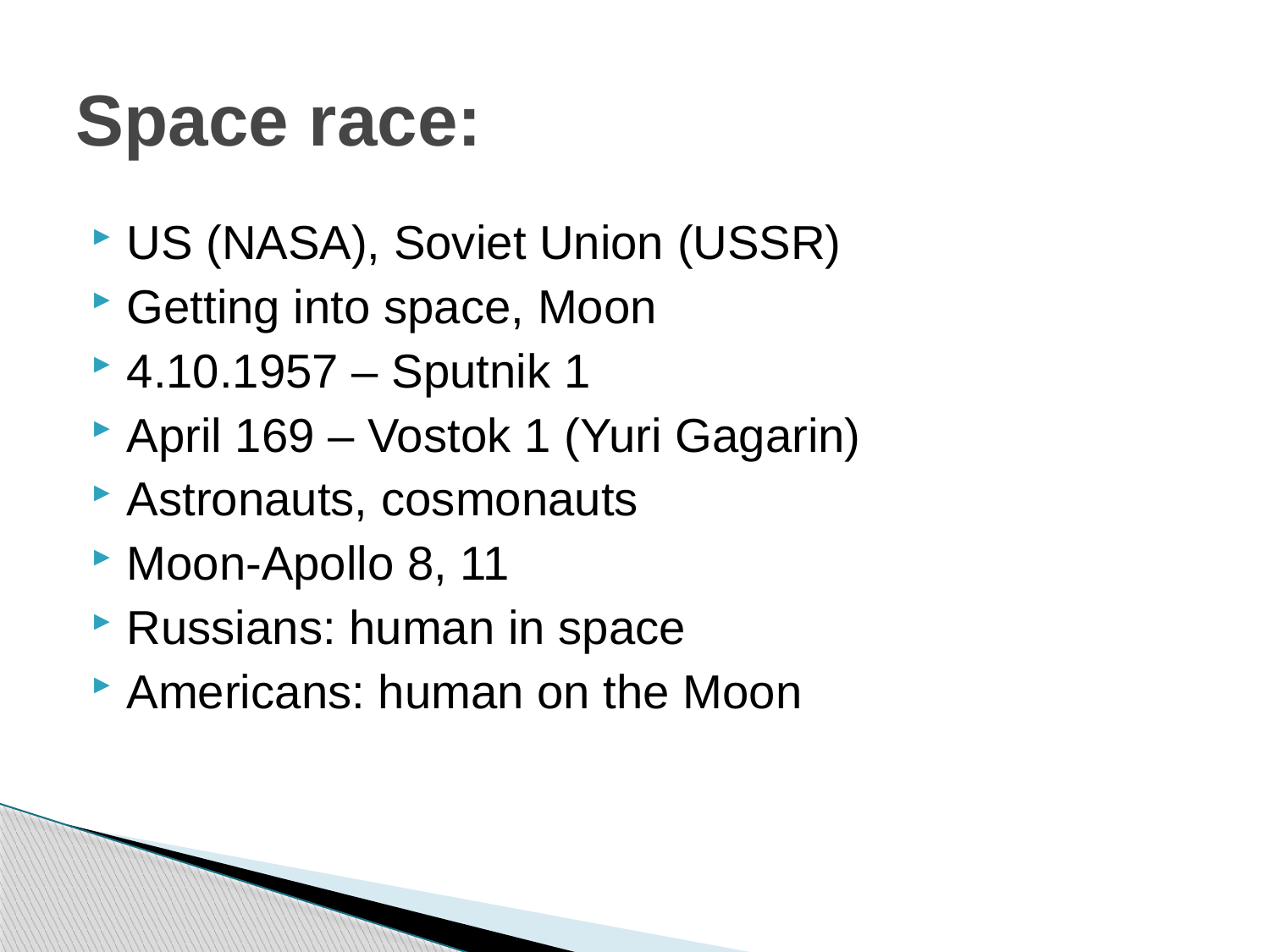

# Space race:
US (NASA), Soviet Union (USSR)
Getting into space, Moon
4.10.1957 – Sputnik 1
April 169 – Vostok 1 (Yuri Gagarin)
Astronauts, cosmonauts
Moon-Apollo 8, 11
Russians: human in space
Americans: human on the Moon